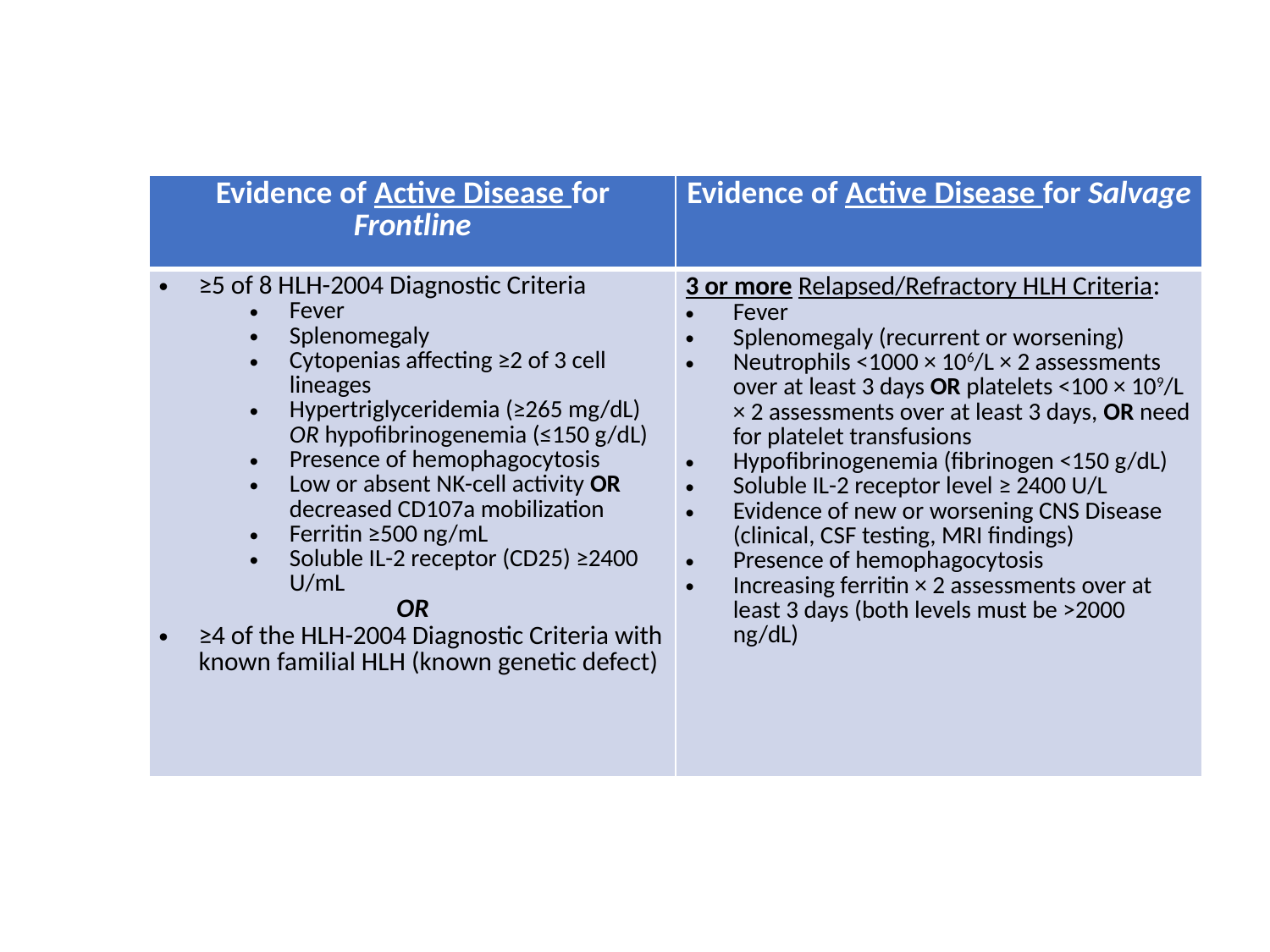

| Evidence of Active Disease for Frontline | Evidence of Active Disease for Salvage |
| --- | --- |
| ≥5 of 8 HLH-2004 Diagnostic Criteria Fever Splenomegaly Cytopenias affecting ≥2 of 3 cell lineages Hypertriglyceridemia (≥265 mg/dL) OR hypofibrinogenemia (≤150 g/dL) Presence of hemophagocytosis Low or absent NK-cell activity OR decreased CD107a mobilization Ferritin ≥500 ng/mL Soluble IL-2 receptor (CD25) ≥2400 U/mL OR ≥4 of the HLH-2004 Diagnostic Criteria with known familial HLH (known genetic defect) | 3 or more Relapsed/Refractory HLH Criteria: Fever Splenomegaly (recurrent or worsening) Neutrophils <1000 × 106/L × 2 assessments over at least 3 days OR platelets <100 × 109/L × 2 assessments over at least 3 days, OR need for platelet transfusions Hypofibrinogenemia (fibrinogen <150 g/dL) Soluble IL-2 receptor level ≥ 2400 U/L Evidence of new or worsening CNS Disease (clinical, CSF testing, MRI findings) Presence of hemophagocytosis Increasing ferritin × 2 assessments over at least 3 days (both levels must be >2000 ng/dL) |